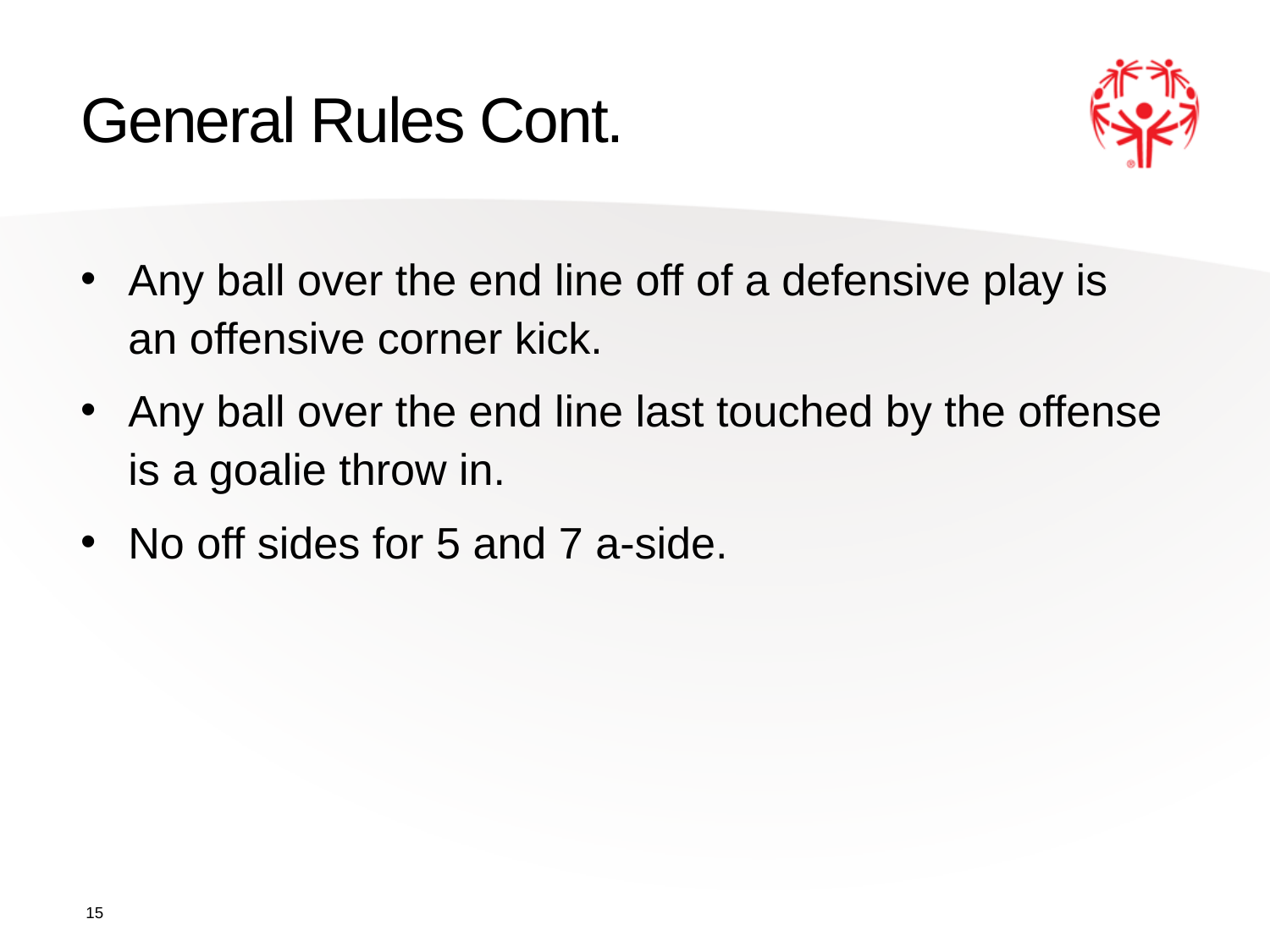

# General Rules Cont.
Any ball over the end line off of a defensive play is an offensive corner kick.
Any ball over the end line last touched by the offense is a goalie throw in.
No off sides for 5 and 7 a-side.

15